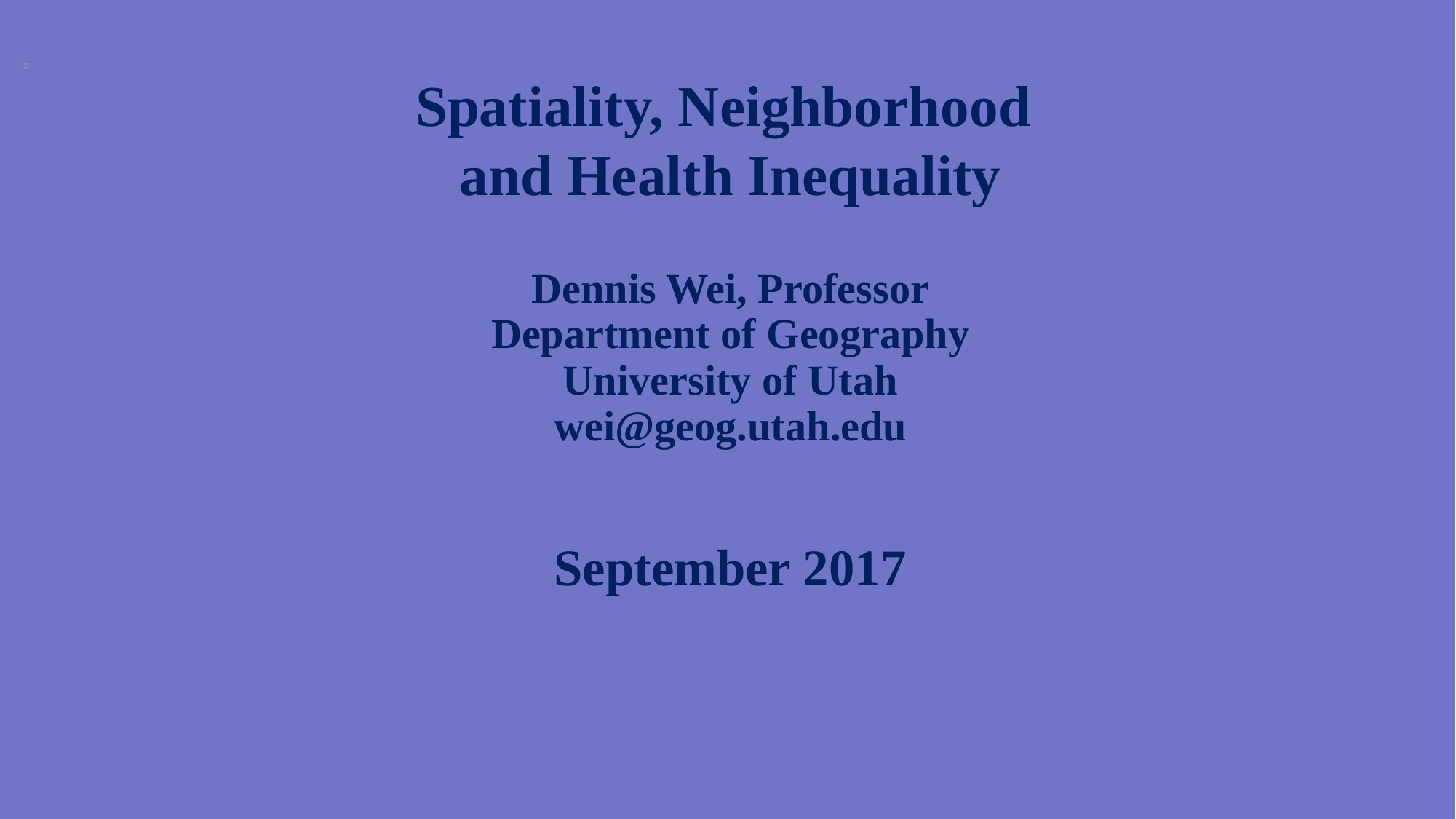

Spatiality, Neighborhood
and Health Inequality

Dennis Wei, Professor
Department of Geography
University of Utah
wei@geog.utah.edu

September 2017